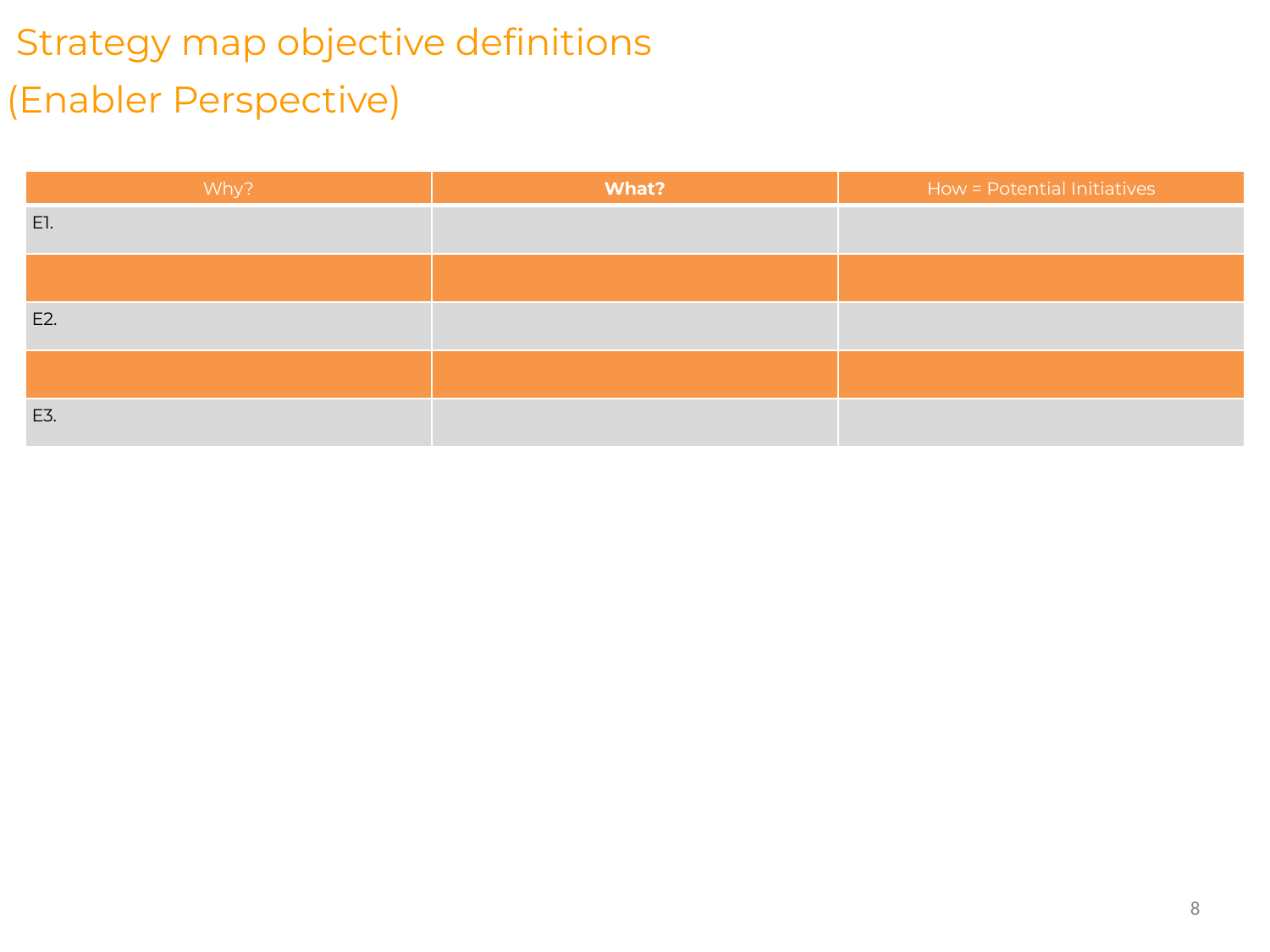

Strategy map objective definitions
(Enabler Perspective)
| Why? | What? | How = Potential Initiatives |
| --- | --- | --- |
| E1. |  |  |
|  |  |  |
| E2. |  |  |
|  |  |  |
| E3. |  |  |
8